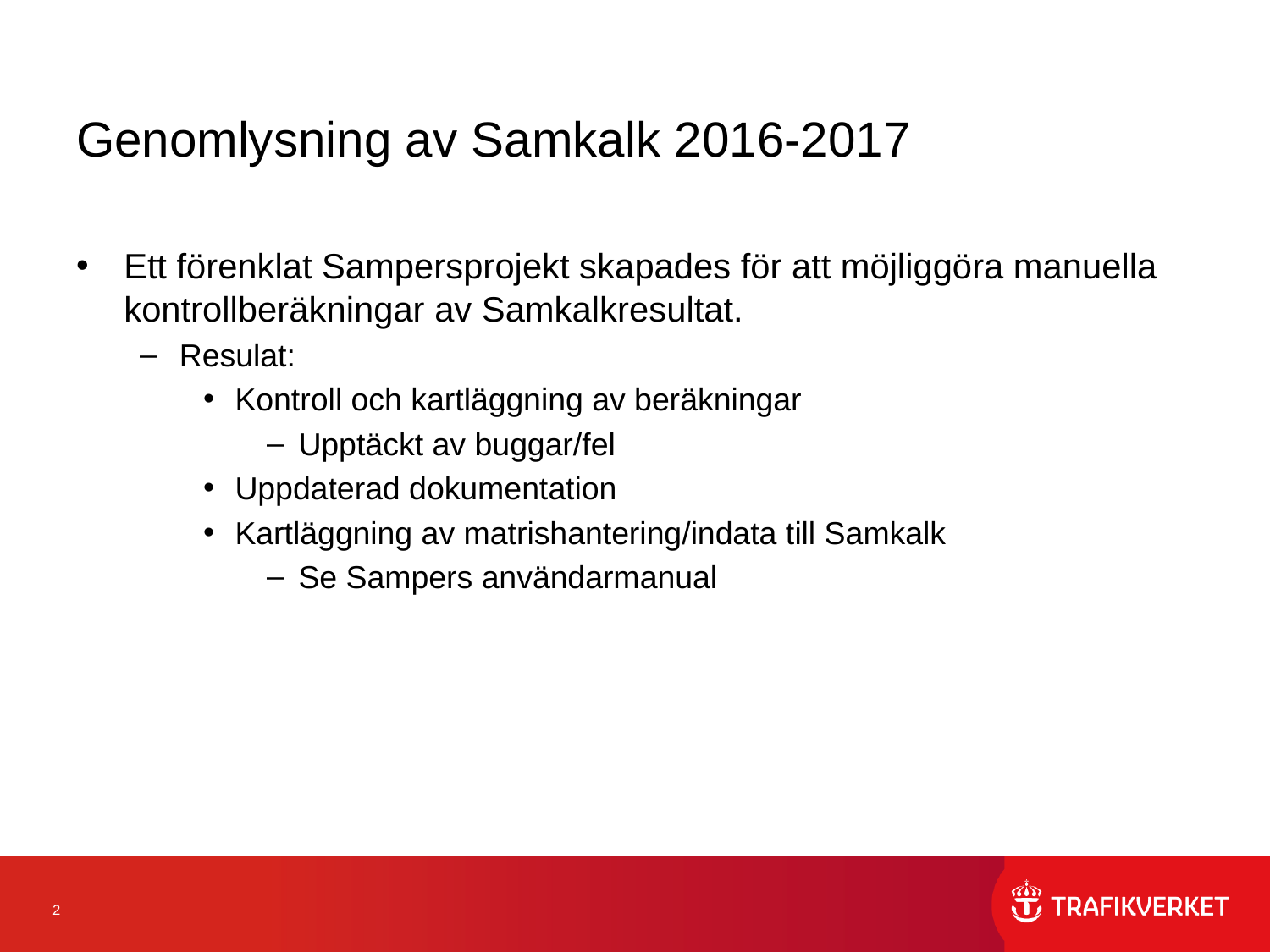

# Genomlysning av Samkalk 2016-2017
Ett förenklat Sampersprojekt skapades för att möjliggöra manuella kontrollberäkningar av Samkalkresultat.
Resulat:
Kontroll och kartläggning av beräkningar
Upptäckt av buggar/fel
Uppdaterad dokumentation
Kartläggning av matrishantering/indata till Samkalk
Se Sampers användarmanual